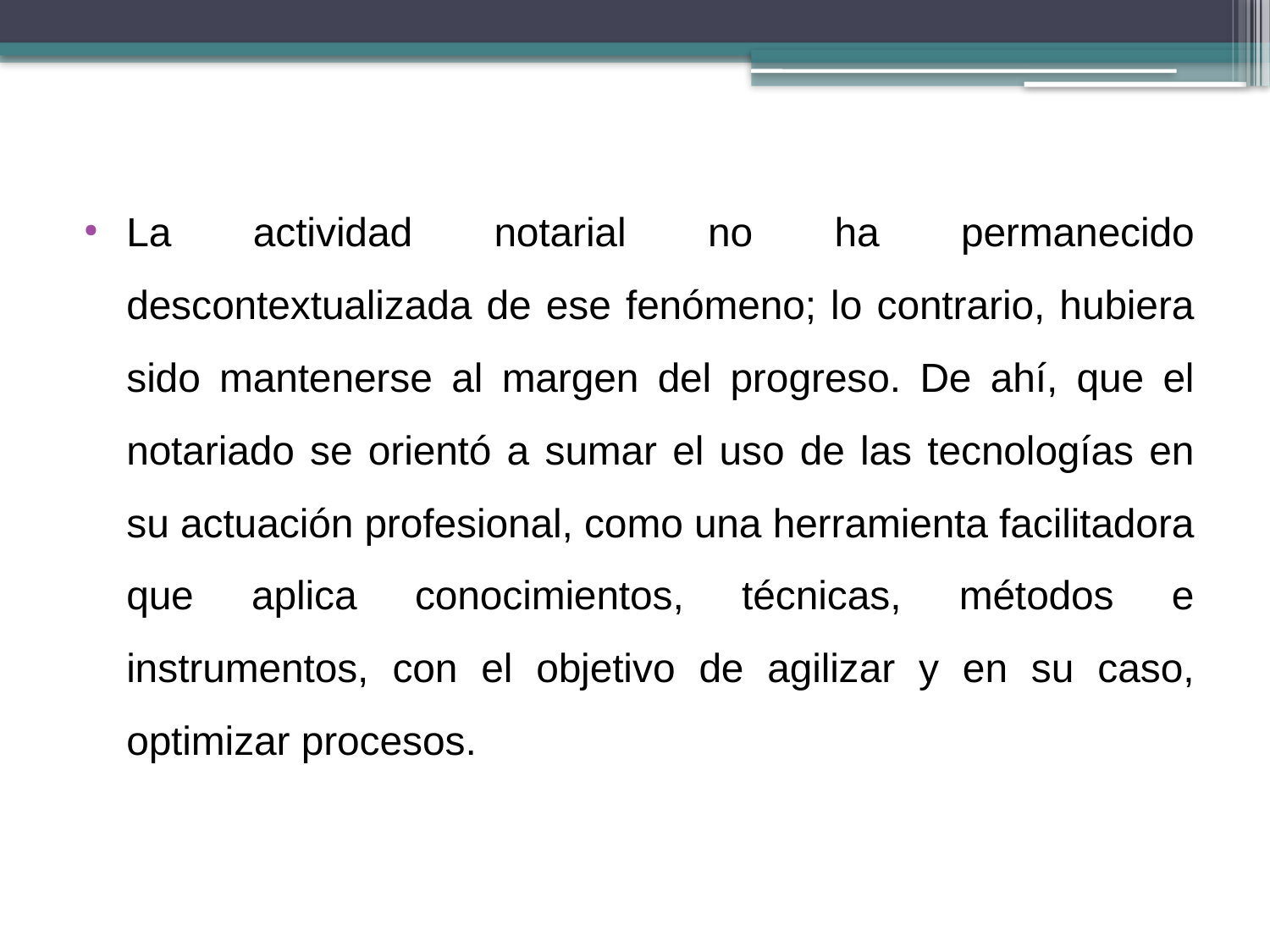

La actividad notarial no ha permanecido descontextualizada de ese fenómeno; lo contrario, hubiera sido mantenerse al margen del progreso. De ahí, que el notariado se orientó a sumar el uso de las tecnologías en su actuación profesional, como una herramienta facilitadora que aplica conocimientos, técnicas, métodos e instrumentos, con el objetivo de agilizar y en su caso, optimizar procesos.